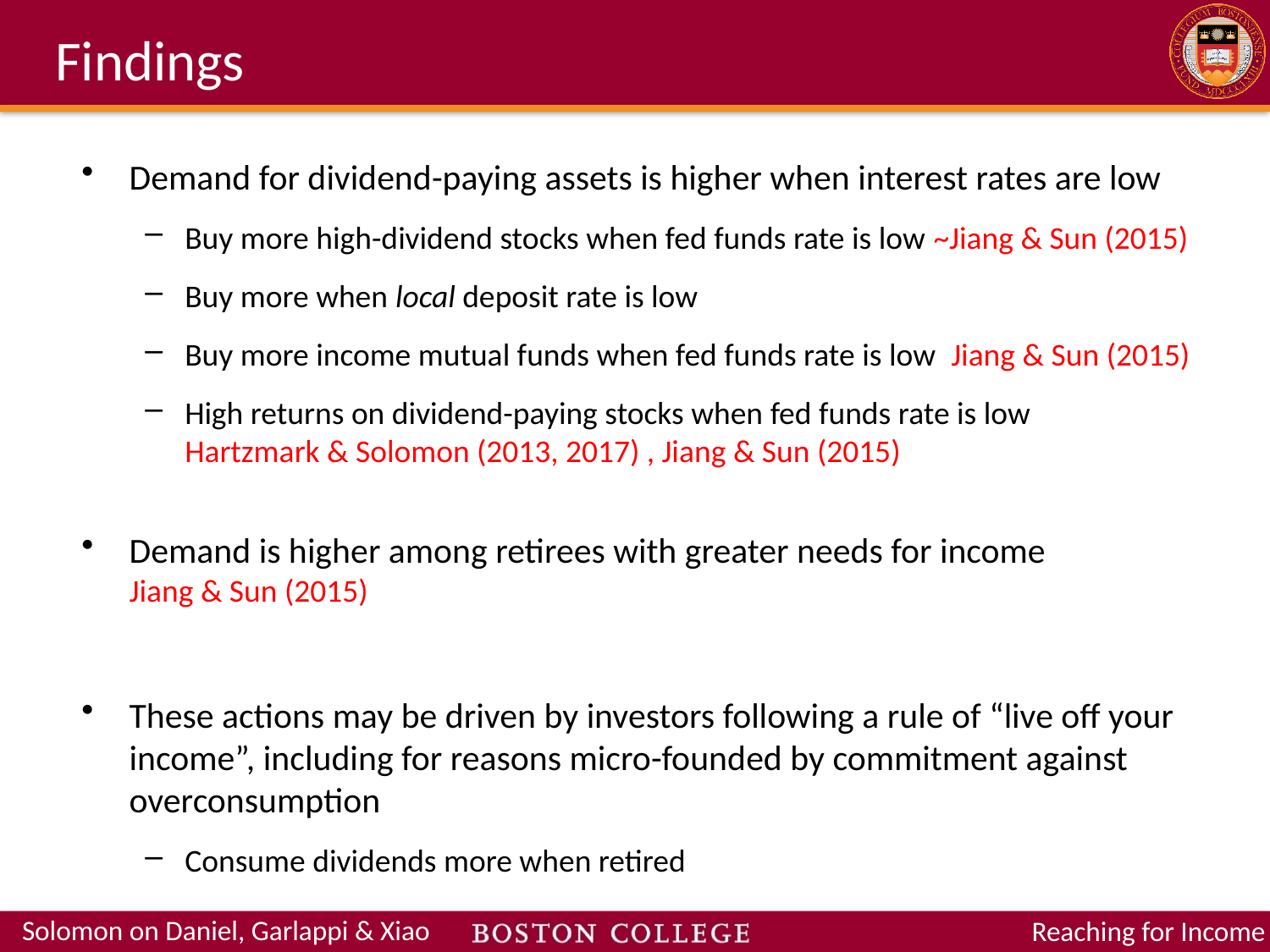

# Findings
Demand for dividend-paying assets is higher when interest rates are low
Buy more high-dividend stocks when fed funds rate is low ~Jiang & Sun (2015)
Buy more when local deposit rate is low
Buy more income mutual funds when fed funds rate is low  Jiang & Sun (2015)
High returns on dividend-paying stocks when fed funds rate is low
Hartzmark & Solomon (2013, 2017) , Jiang & Sun (2015)
Demand is higher among retirees with greater needs for income
Jiang & Sun (2015)

These actions may be driven by investors following a rule of “live off your income”, including for reasons micro-founded by commitment against overconsumption
Consume dividends more when retired